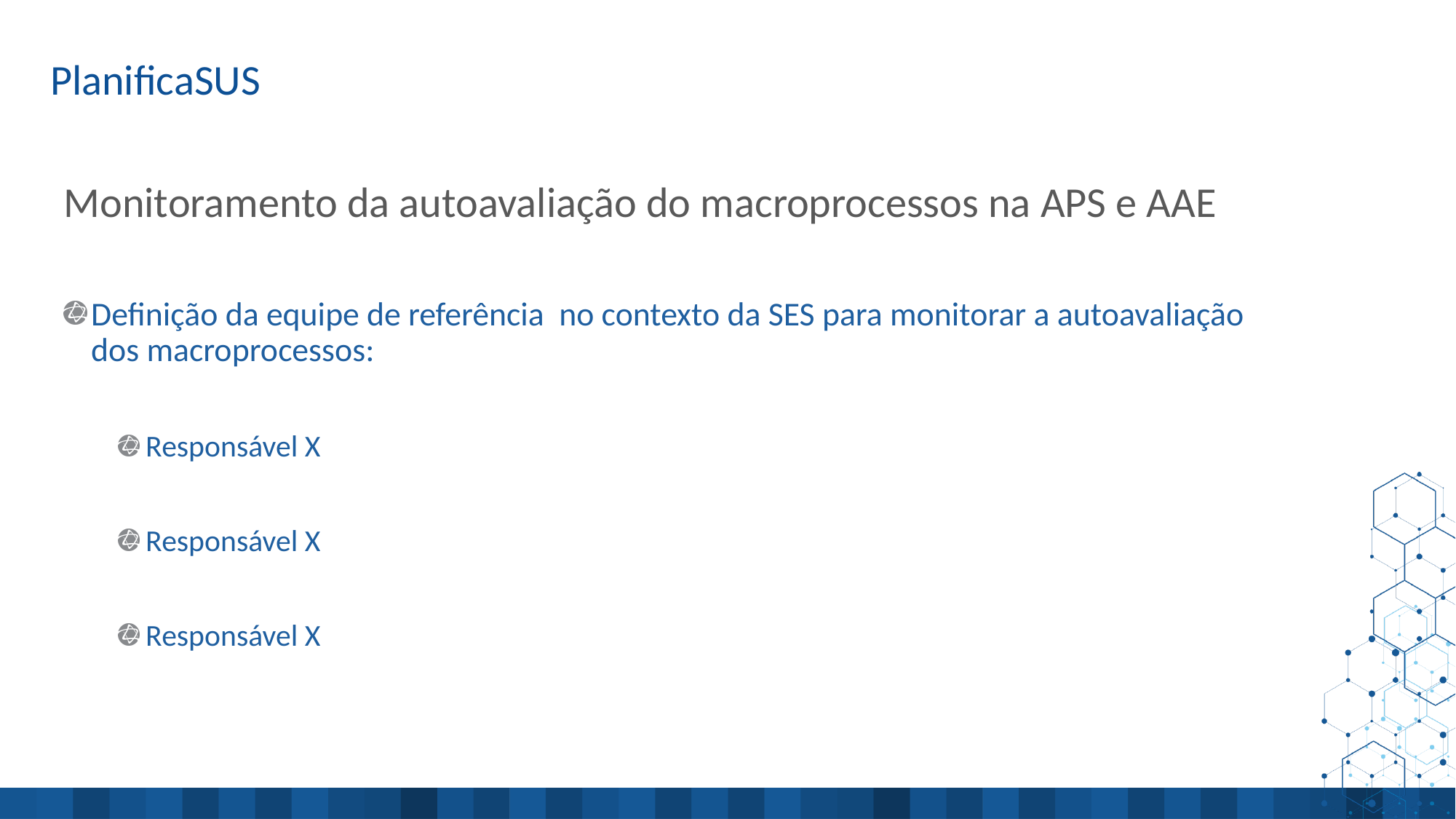

# Monitoramento da autoavaliação do macroprocessos na APS e AAE
Definição da equipe de referência  no contexto da SES para monitorar a autoavaliação dos macroprocessos:

Responsável X

Responsável X

Responsável X